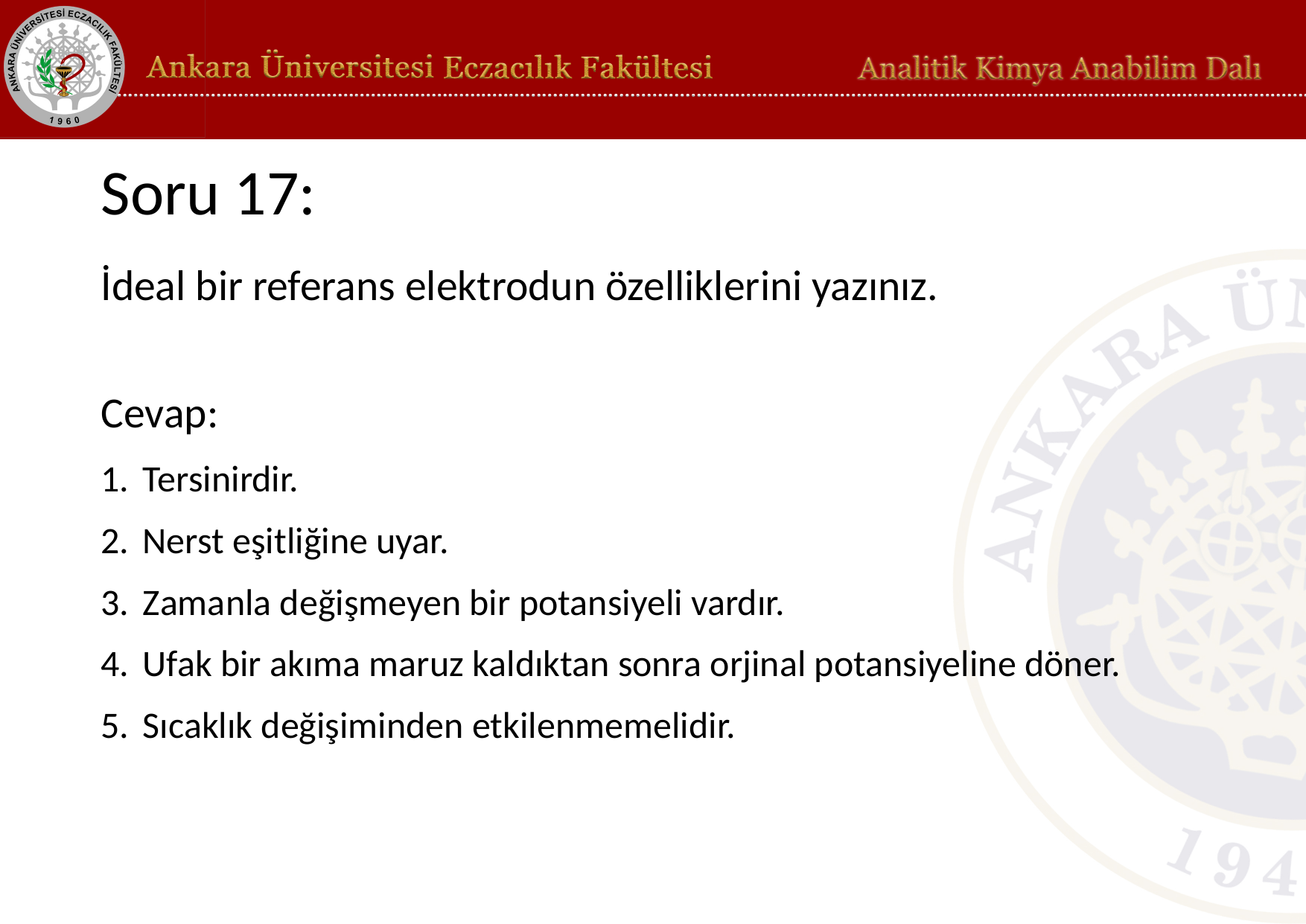

# Soru 17:
İdeal bir referans elektrodun özelliklerini yazınız.

Cevap:
Tersinirdir.
Nerst eşitliğine uyar.
Zamanla değişmeyen bir potansiyeli vardır.
Ufak bir akıma maruz kaldıktan sonra orjinal potansiyeline döner.
Sıcaklık değişiminden etkilenmemelidir.